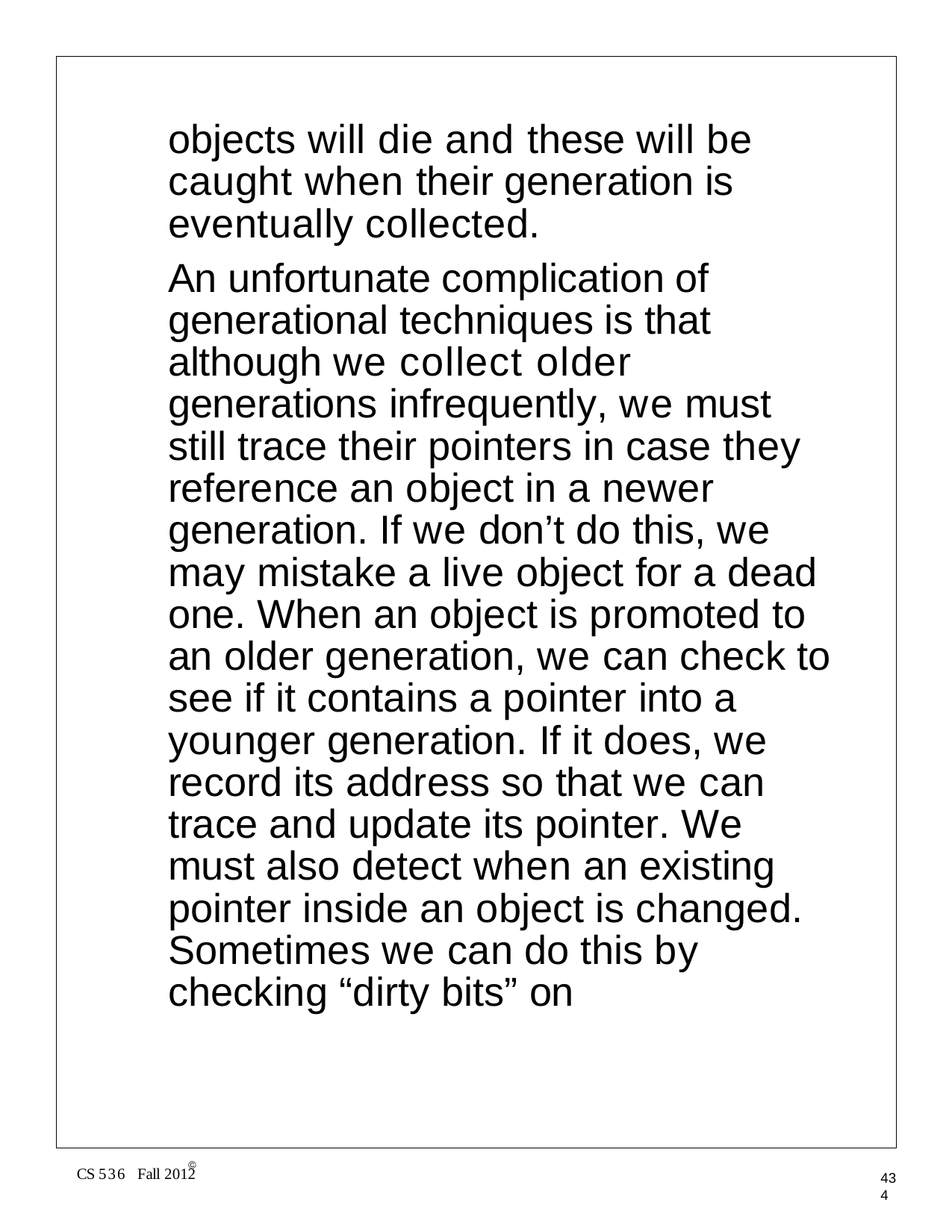

objects will die and these will be caught when their generation is eventually collected.
An unfortunate complication of generational techniques is that although we collect older generations infrequently, we must still trace their pointers in case they reference an object in a newer generation. If we don’t do this, we may mistake a live object for a dead one. When an object is promoted to an older generation, we can check to see if it contains a pointer into a younger generation. If it does, we record its address so that we can trace and update its pointer. We must also detect when an existing pointer inside an object is changed. Sometimes we can do this by checking “dirty bits” on
©
CS 536  Fall 2012
434